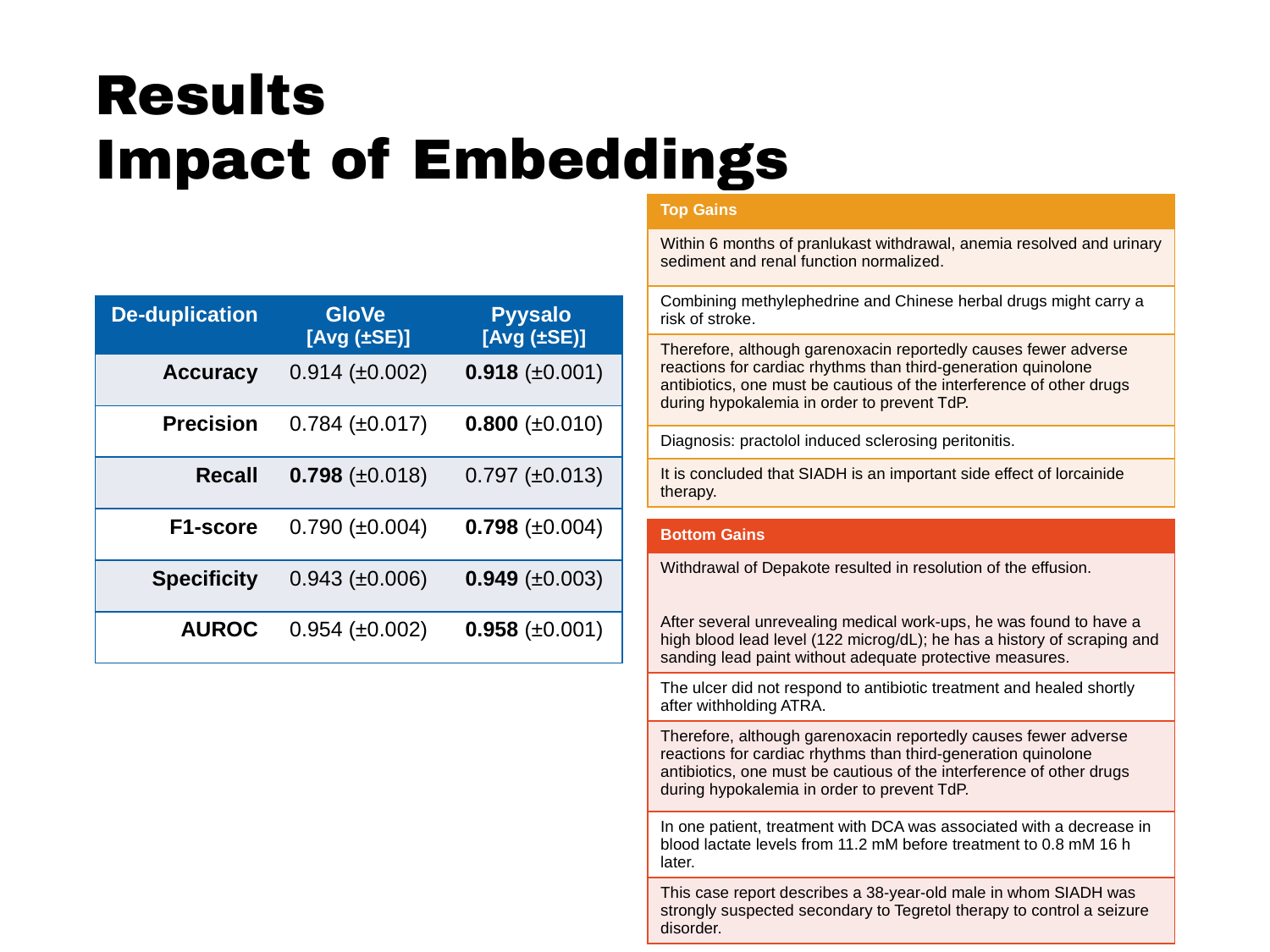

# Results Impact of Embeddings
| Top Gains |
| --- |
| Within 6 months of pranlukast withdrawal, anemia resolved and urinary sediment and renal function normalized. |
| Combining methylephedrine and Chinese herbal drugs might carry a risk of stroke. |
| Therefore, although garenoxacin reportedly causes fewer adverse reactions for cardiac rhythms than third-generation quinolone antibiotics, one must be cautious of the interference of other drugs during hypokalemia in order to prevent TdP. |
| Diagnosis: practolol induced sclerosing peritonitis. |
| It is concluded that SIADH is an important side effect of lorcainide therapy. |
| De-duplication | GloVe [Avg (±SE)] | Pyysalo [Avg (±SE)] |
| --- | --- | --- |
| Accuracy | 0.914 (±0.002) | 0.918 (±0.001) |
| Precision | 0.784 (±0.017) | 0.800 (±0.010) |
| Recall | 0.798 (±0.018) | 0.797 (±0.013) |
| F1-score | 0.790 (±0.004) | 0.798 (±0.004) |
| Specificity | 0.943 (±0.006) | 0.949 (±0.003) |
| AUROC | 0.954 (±0.002) | 0.958 (±0.001) |
| Bottom Gains |
| --- |
| Withdrawal of Depakote resulted in resolution of the effusion. After several unrevealing medical work-ups, he was found to have a high blood lead level (122 microg/dL); he has a history of scraping and sanding lead paint without adequate protective measures. |
| The ulcer did not respond to antibiotic treatment and healed shortly after withholding ATRA. |
| Therefore, although garenoxacin reportedly causes fewer adverse reactions for cardiac rhythms than third-generation quinolone antibiotics, one must be cautious of the interference of other drugs during hypokalemia in order to prevent TdP. |
| In one patient, treatment with DCA was associated with a decrease in blood lactate levels from 11.2 mM before treatment to 0.8 mM 16 h later. |
| This case report describes a 38-year-old male in whom SIADH was strongly suspected secondary to Tegretol therapy to control a seizure disorder. |